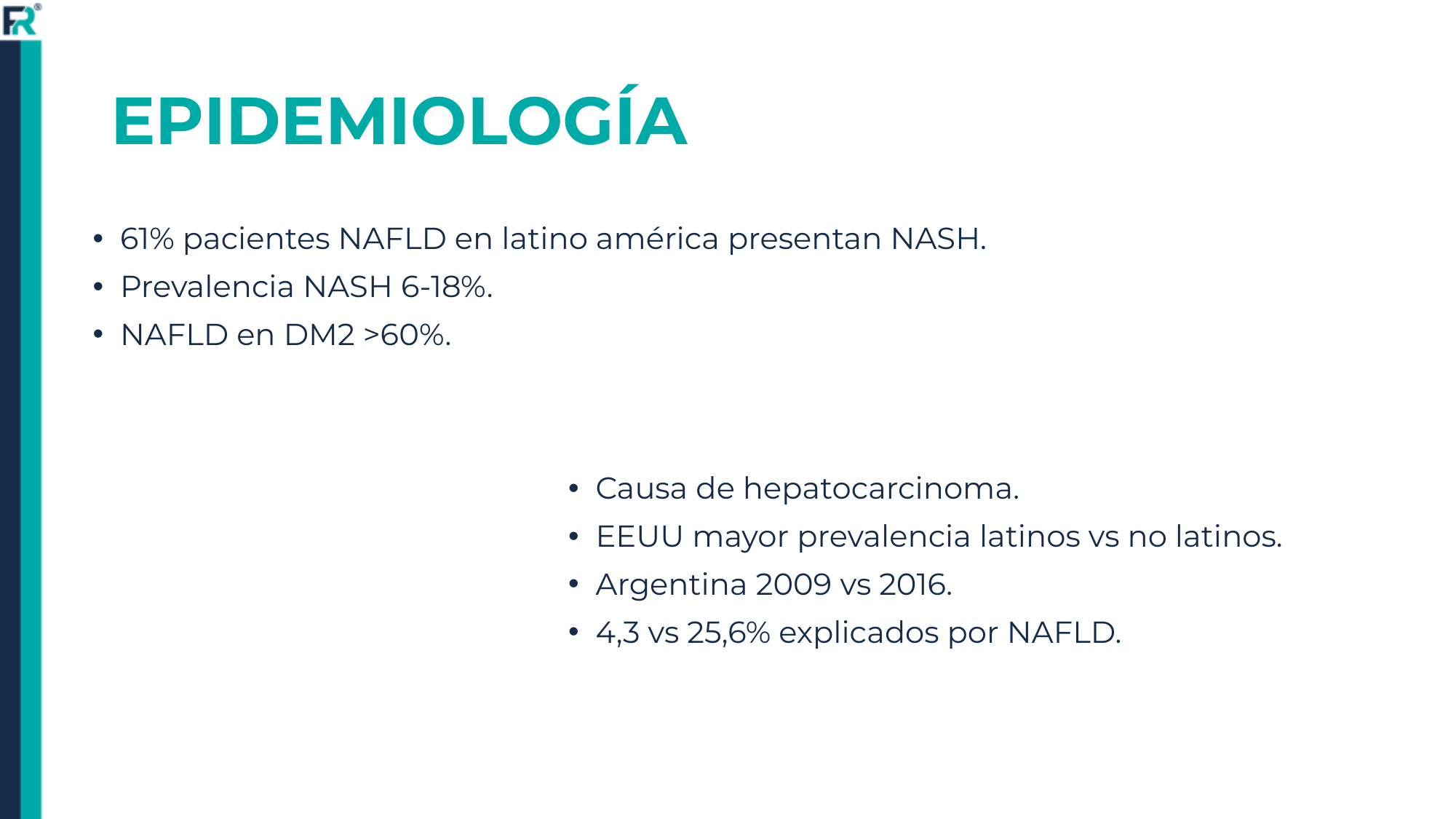

# EPIDEMIOLOGÍA
61% pacientes NAFLD en latino américa presentan NASH.
Prevalencia NASH 6-18%.
NAFLD en DM2 >60%.
Causa de hepatocarcinoma.
EEUU mayor prevalencia latinos vs no latinos.
Argentina 2009 vs 2016.
4,3 vs 25,6% explicados por NAFLD.